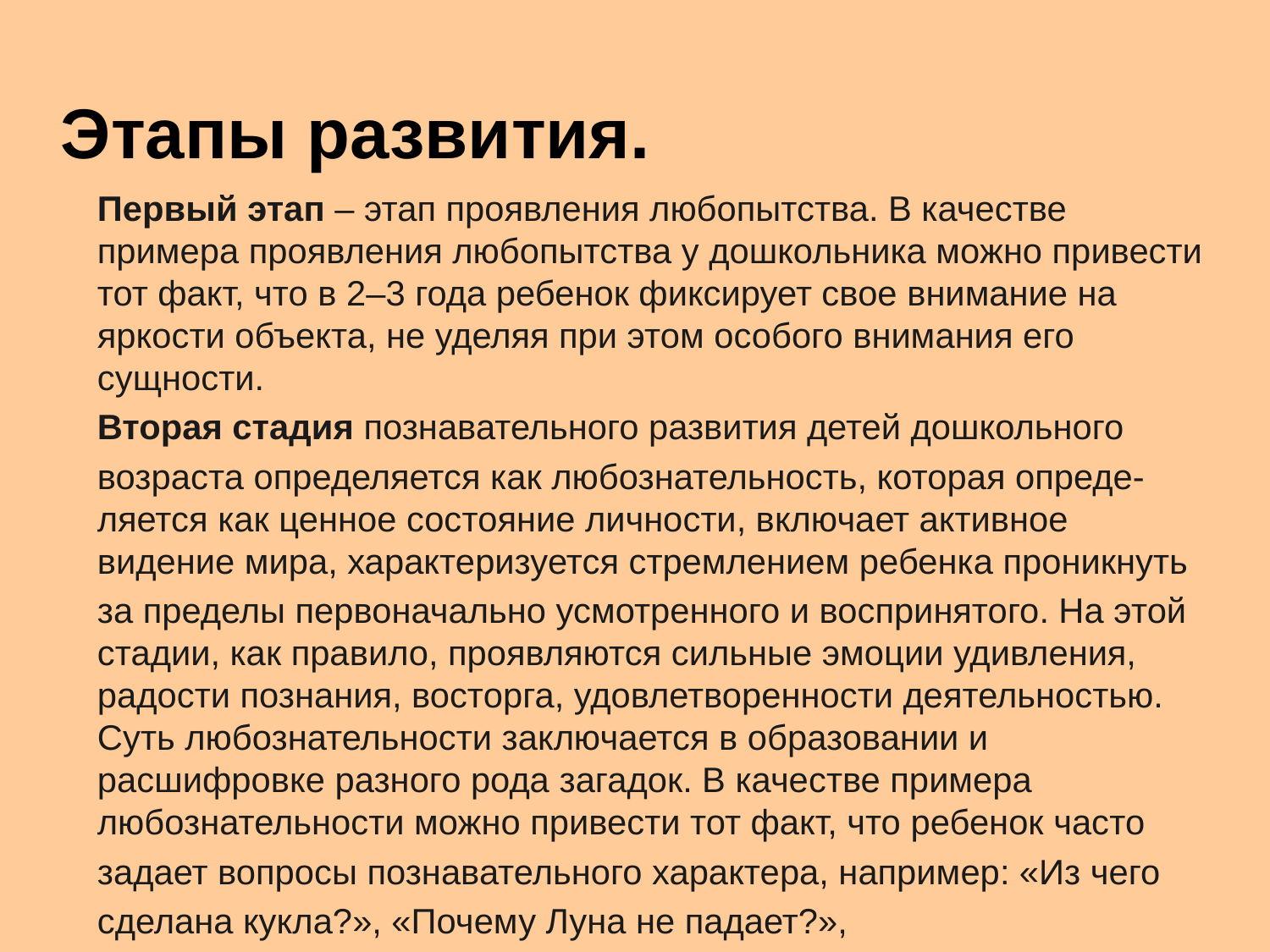

# Этапы развития.
Первый этап – этап проявления любопытства. В качестве примера проявления любопытства у дошкольника можно привести тот факт, что в 2–3 года ребенок фиксирует свое внимание на яркости объекта, не уделяя при этом особого внимания его сущности.
Вторая стадия познавательного развития детей дошкольного
возраста определяется как любознательность, которая опреде-ляется как ценное состояние личности, включает активное видение мира, характеризуется стремлением ребенка проникнуть
за пределы первоначально усмотренного и воспринятого. На этой стадии, как правило, проявляются сильные эмоции удивления, радости познания, восторга, удовлетворенности деятельностью. Суть любознательности заключается в образовании и расшифровке разного рода загадок. В качестве примера любознательности можно привести тот факт, что ребенок часто
задает вопросы познавательного характера, например: «Из чего
сделана кукла?», «Почему Луна не падает?»,